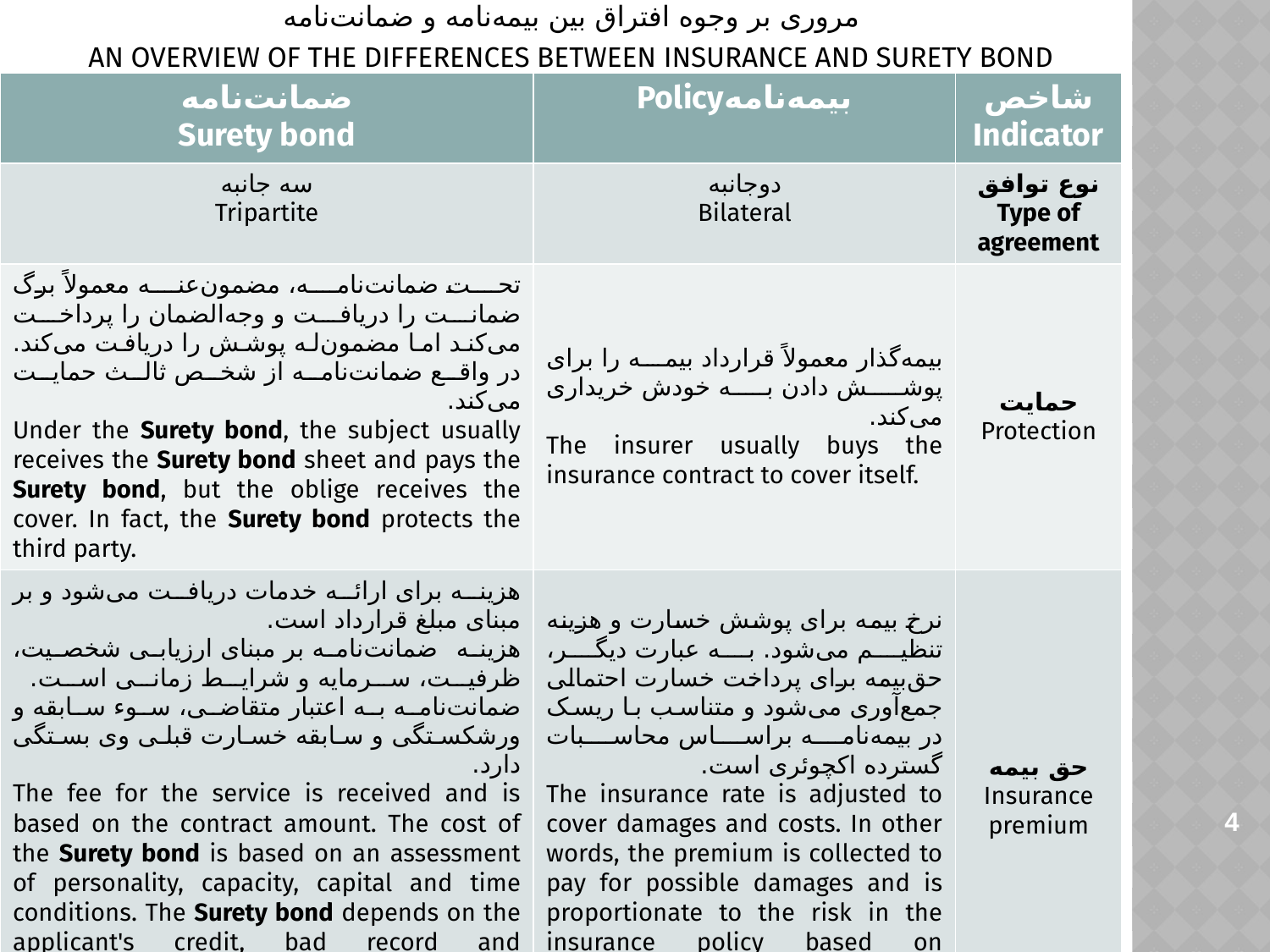

# مروری بر وجوه افتراق بین بیمه‌نامه و ضمانت‌نامه An overview of the differences between insurance and Surety bond
| ضمانت‌نامه Surety bond | بیمه‌نامهPolicy | شاخص Indicator |
| --- | --- | --- |
| سه جانبه Tripartite | دوجانبه Bilateral | نوع توافق Type of agreement |
| تحت ضمانت‌نامه، مضمون‌عنه معمولاً برگ ضمانت را دریافت و وجه‌الضمان را پرداخت می‌کند اما مضمون‌له پوشش را دریافت می‌کند. در واقع ضمانت‌نامه از شخص ثالث حمایت می‌کند. Under the Surety bond, the subject usually receives the Surety bond sheet and pays the Surety bond, but the oblige receives the cover. In fact, the Surety bond protects the third party. | بیمه‌گذار معمولاً قرارداد بیمه را برای پوشش دادن به خودش خریداری می‌کند. The insurer usually buys the insurance contract to cover itself. | حمایت Protection |
| هزینه برای ارائه خدمات دریافت می‌شود و بر مبنای مبلغ قرارداد است. هزینه ضمانت‌نامه بر مبنای ارزیابی شخصیت، ظرفیت، سرمایه و شرایط زمانی است. ضمانت‌نامه به اعتبار متقاضی، سوء سابقه و ورشکستگی و سابقه خسارت قبلی وی بستگی دارد. The fee for the service is received and is based on the contract amount. The cost of the Surety bond is based on an assessment of personality, capacity, capital and time conditions. The Surety bond depends on the applicant's credit, bad record and bankruptcy, and his or her previous record of damages. | نرخ بیمه برای پوشش خسارت و هزینه تنظیم می‌شود. به عبارت دیگر، حق‌بیمه برای پرداخت خسارت احتمالی جمع‌آوری می‌شود و متناسب با ریسک در بیمه‌نامه براساس محاسبات گسترده اکچوئری است. The insurance rate is adjusted to cover damages and costs. In other words, the premium is collected to pay for possible damages and is proportionate to the risk in the insurance policy based on extensive actuarial calculations. | حق‌ بیمه Insurance premium |
4